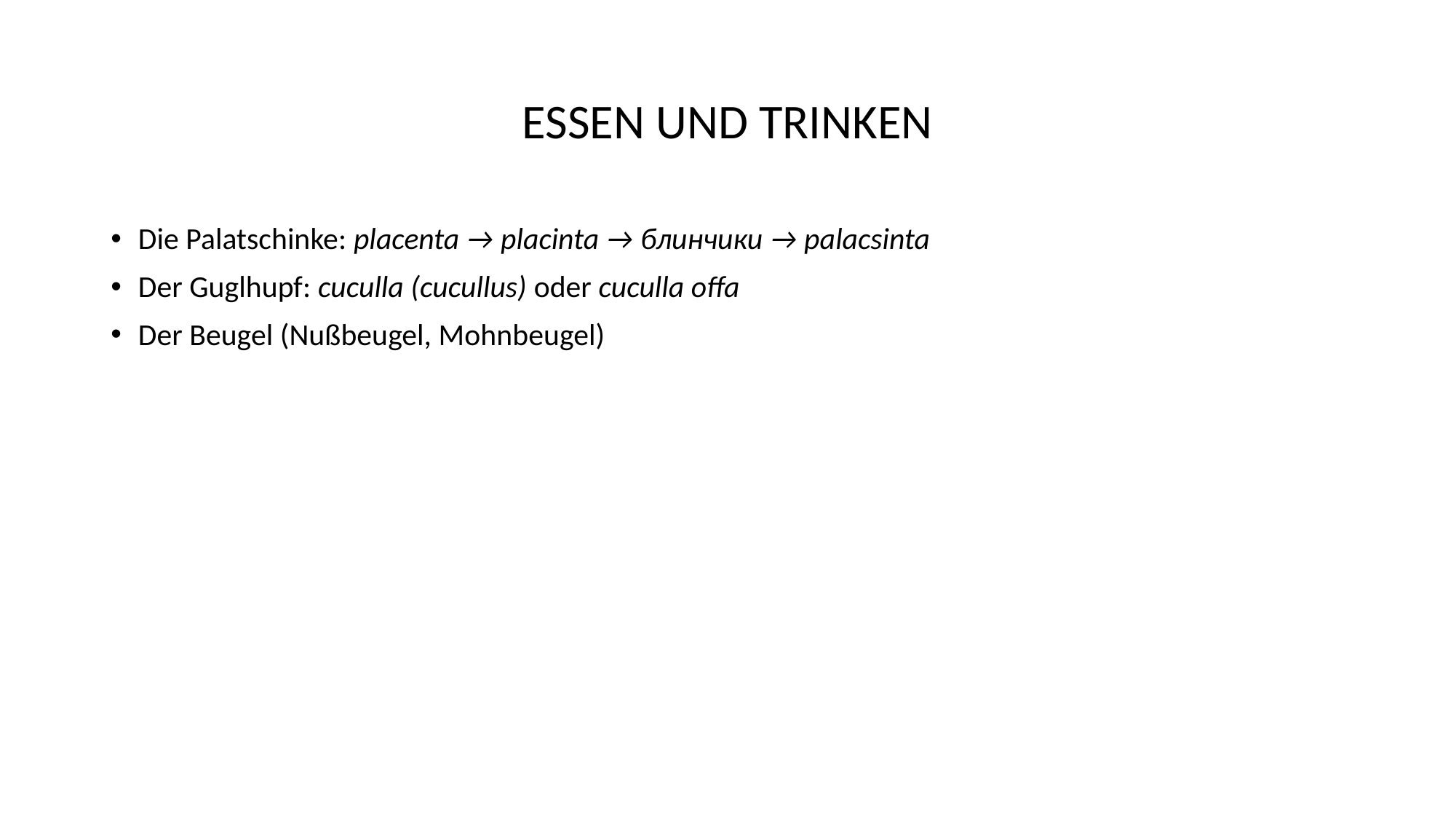

# ESSEN UND TRINKEN
Die Palatschinke: placenta → placinta → блинчики → palacsinta
Der Guglhupf: cuculla (cucullus) oder cuculla offa
Der Beugel (Nußbeugel, Mohnbeugel)